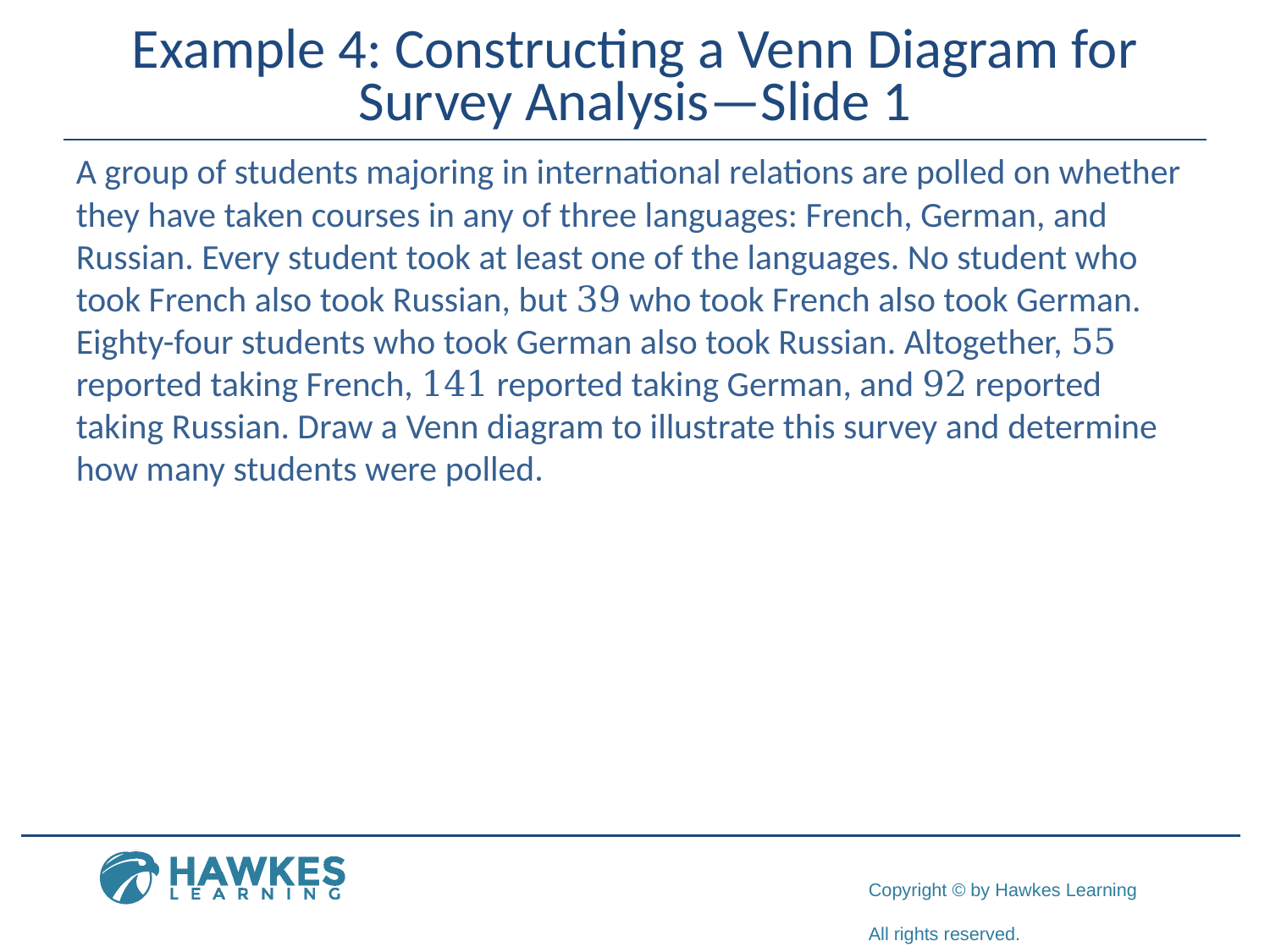

# Example 4: Constructing a Venn Diagram for Survey Analysis—Slide 1
A group of students majoring in international relations are polled on whether they have taken courses in any of three languages: French, German, and Russian. Every student took at least one of the languages. No student who took French also took Russian, but 39 who took French also took German. Eighty-four students who took German also took Russian. Altogether, 55 reported taking French, 141 reported taking German, and 92 reported taking Russian. Draw a Venn diagram to illustrate this survey and determine how many students were polled.